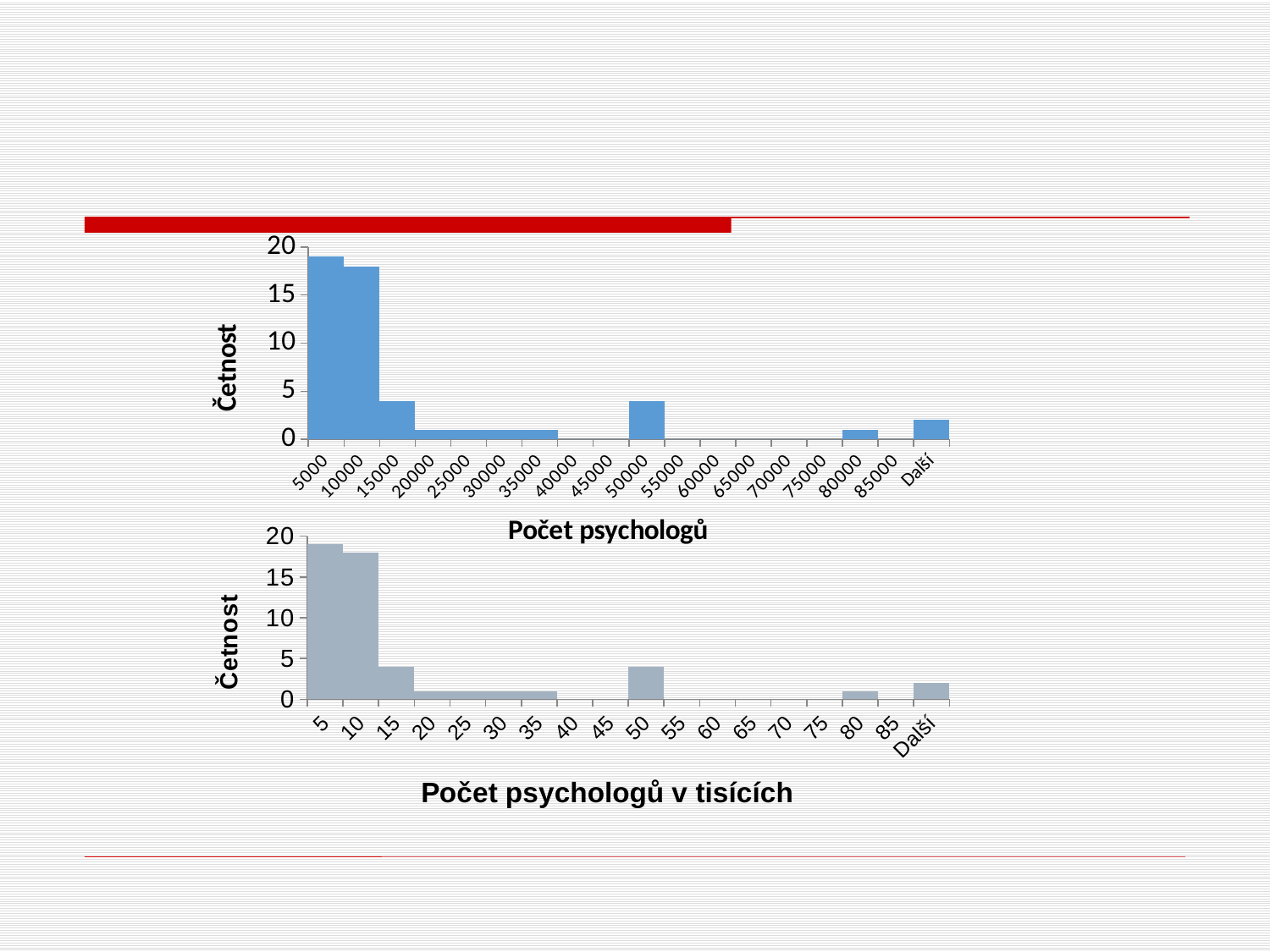

### Chart

| Category |  |
|---|---|
| 5000 | 19.0 |
| 10000 | 18.0 |
| 15000 | 4.0 |
| 20000 | 1.0 |
| 25000 | 1.0 |
| 30000 | 1.0 |
| 35000 | 1.0 |
| 40000 | 0.0 |
| 45000 | 0.0 |
| 50000 | 4.0 |
| 55000 | 0.0 |
| 60000 | 0.0 |
| 65000 | 0.0 |
| 70000 | 0.0 |
| 75000 | 0.0 |
| 80000 | 1.0 |
| 85000 | 0.0 |
| Další | 2.0 |

### Chart

| Category |  |
|---|---|
| 5 | 19.0 |
| 10 | 18.0 |
| 15 | 4.0 |
| 20 | 1.0 |
| 25 | 1.0 |
| 30 | 1.0 |
| 35 | 1.0 |
| 40 | 0.0 |
| 45 | 0.0 |
| 50 | 4.0 |
| 55 | 0.0 |
| 60 | 0.0 |
| 65 | 0.0 |
| 70 | 0.0 |
| 75 | 0.0 |
| 80 | 1.0 |
| 85 | 0.0 |
| Další | 2.0 |